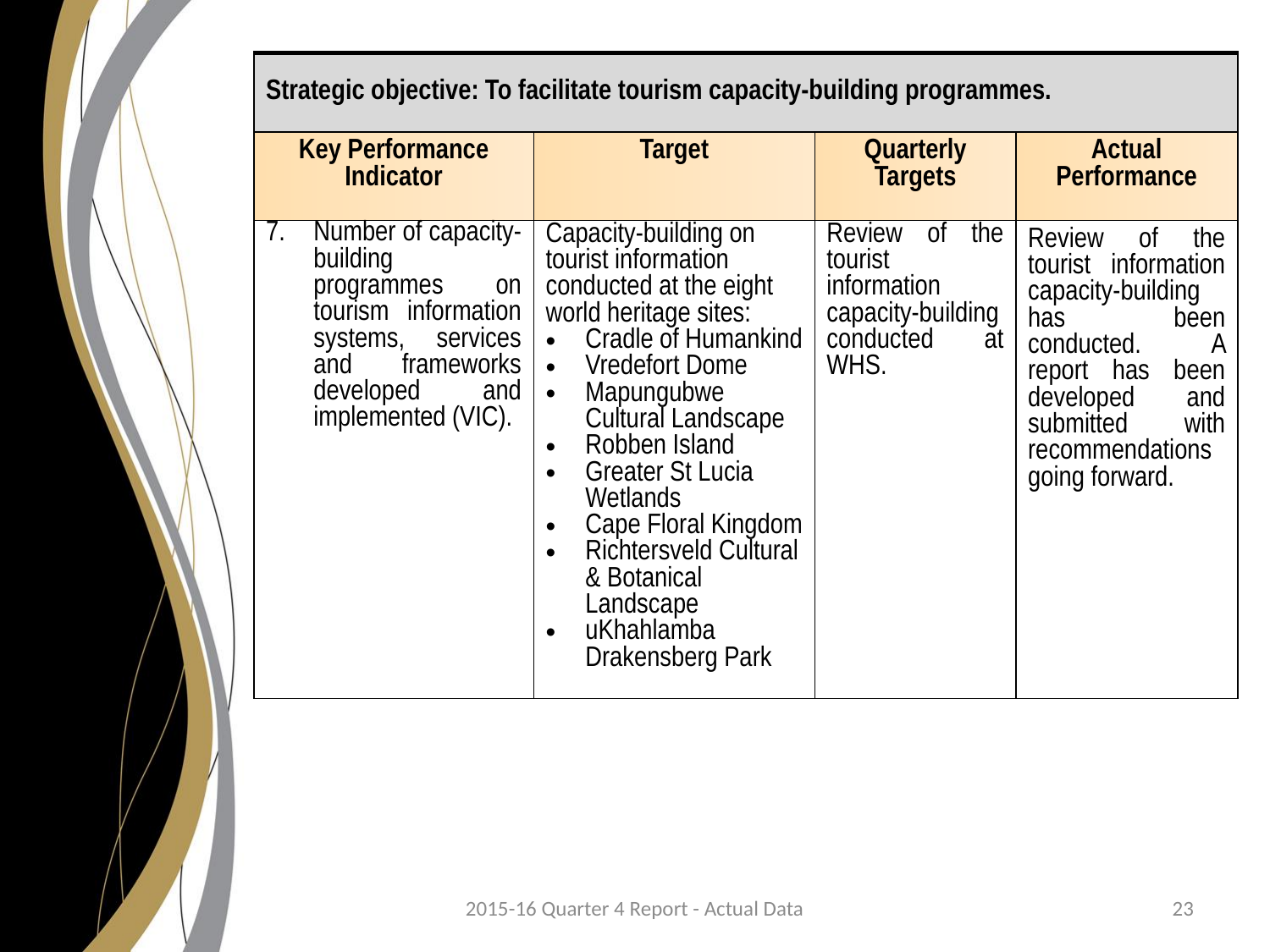

| Strategic objective: To facilitate tourism capacity-building programmes. |  |  |  |
| --- | --- | --- | --- |
| Key Performance Indicator | Target | Quarterly Targets | Actual Performance |
| Number of capacity-building programmes on tourism information systems, services and frameworks developed and implemented (VIC). | Capacity-building on tourist information conducted at the eight world heritage sites: Cradle of Humankind Vredefort Dome Mapungubwe Cultural Landscape Robben Island Greater St Lucia Wetlands Cape Floral Kingdom Richtersveld Cultural & Botanical Landscape uKhahlamba Drakensberg Park | Review of the tourist information capacity-building conducted at WHS. | Review of the tourist information capacity-building has been conducted. A report has been developed and submitted with recommendations going forward. |
2015-16 Quarter 4 Report - Actual Data
23